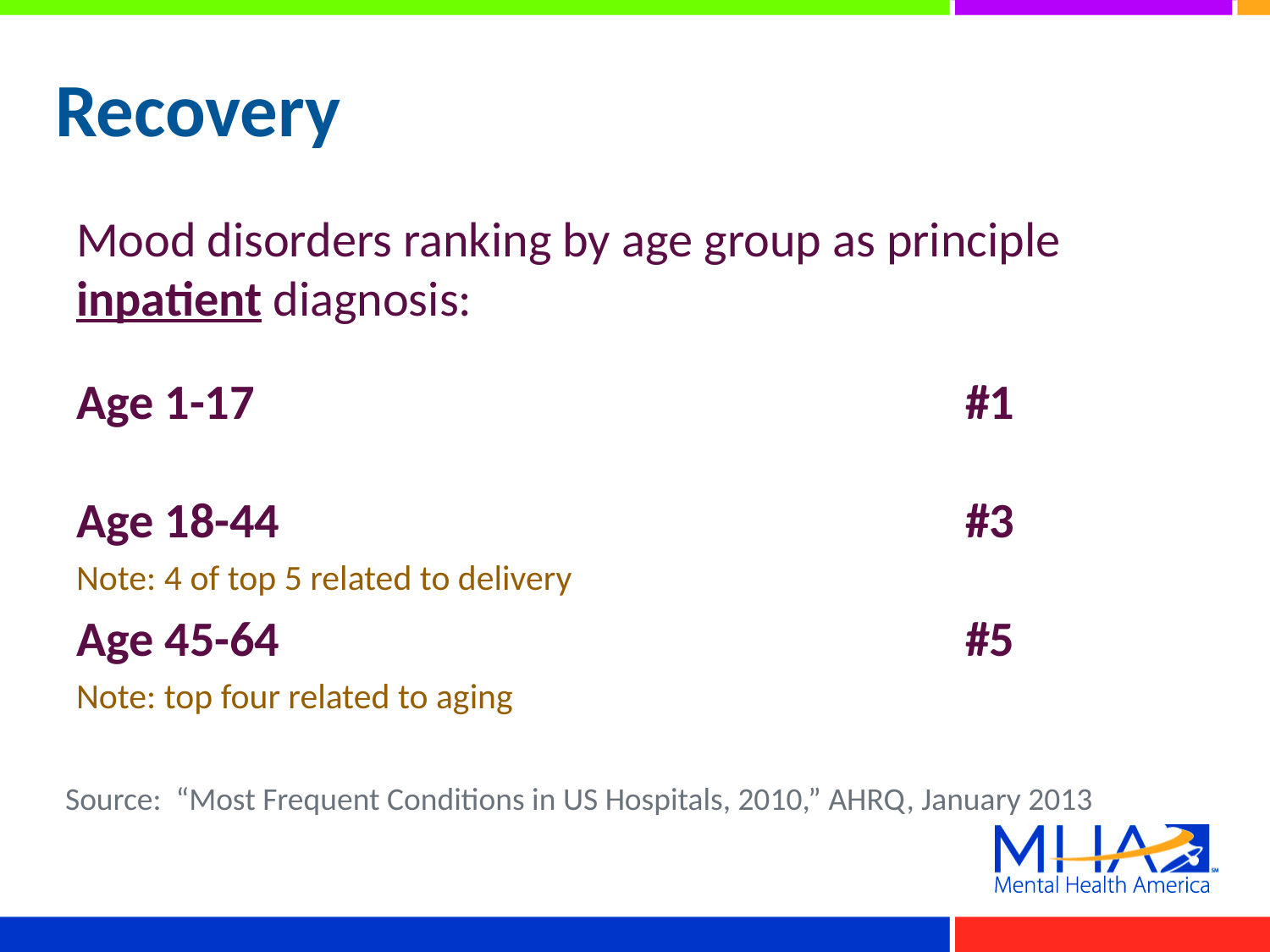

# Recovery
Mood disorders ranking by age group as principle inpatient diagnosis:

Age 1-17						#1

Age 18-44						#3
Note: 4 of top 5 related to delivery
Age 45-64						#5
Note: top four related to aging
Source:  “Most Frequent Conditions in US Hospitals, 2010,” AHRQ, January 2013